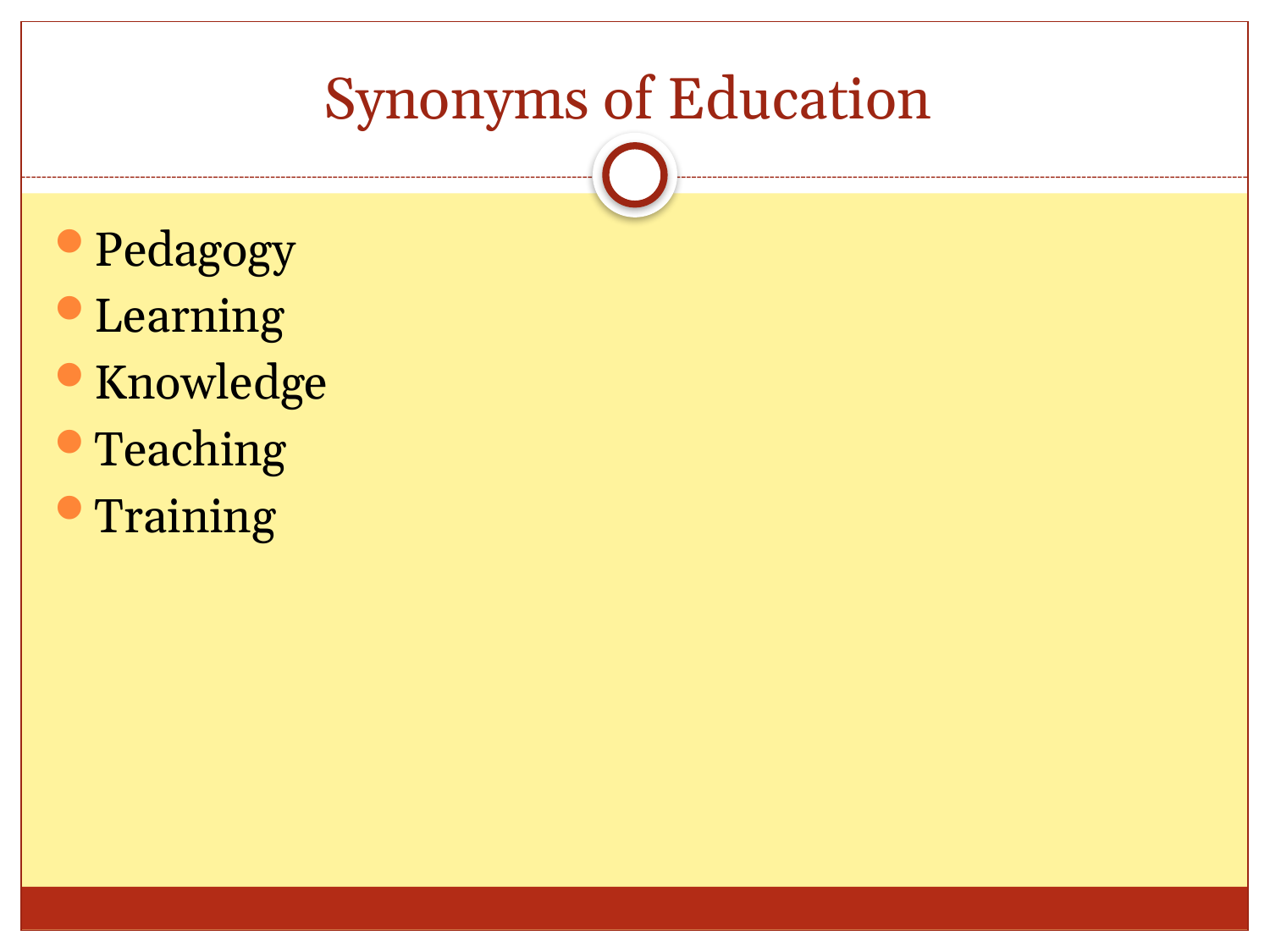

# Synonyms of Education
Pedagogy
Learning
Knowledge
Teaching
Training